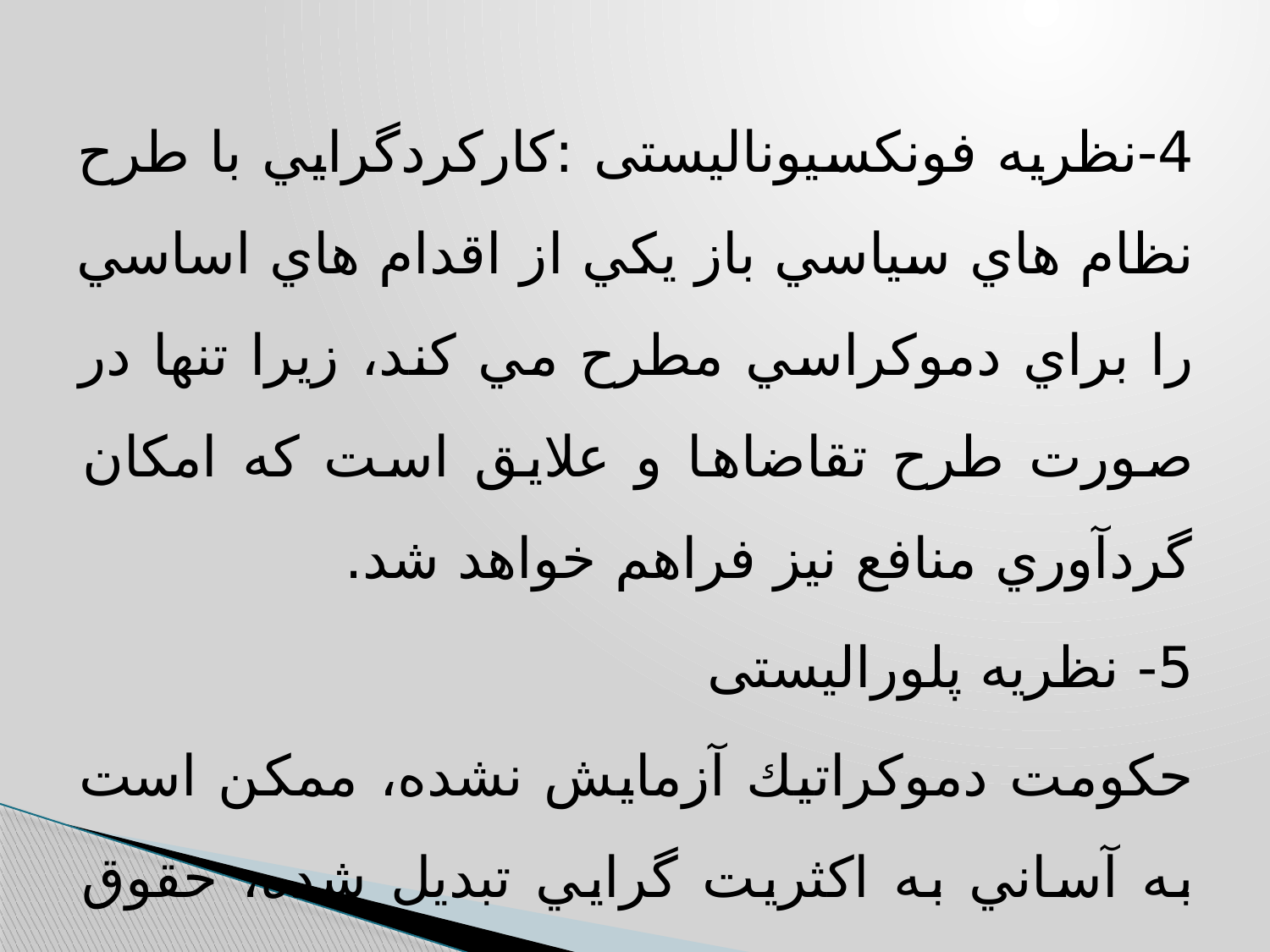

4-نظریه فونکسیونالیستی :كاركردگرايي با طرح نظام هاي سياسي باز يكي از اقدام هاي اساسي را براي دموكراسي مطرح مي كند، زيرا تنها در صورت طرح تقاضاها و علايق است كه امكان گردآوري منافع نيز فراهم خواهد شد.
5- نظریه پلورالیستی
حكومت دموكراتيك آزمايش نشده، ممكن است به آساني به اكثريت گرايي تبديل شده، حقوق فردي را از بين ببرد و از دارايي به نام مردم سلب مالكيت كند. بنابراين او نظام حكومت تقسيم شده بر اساس تفكيك قوا را پيشنهاد كرد كه در آن گروه هاي مختلف با هم رقابت مي كنند.